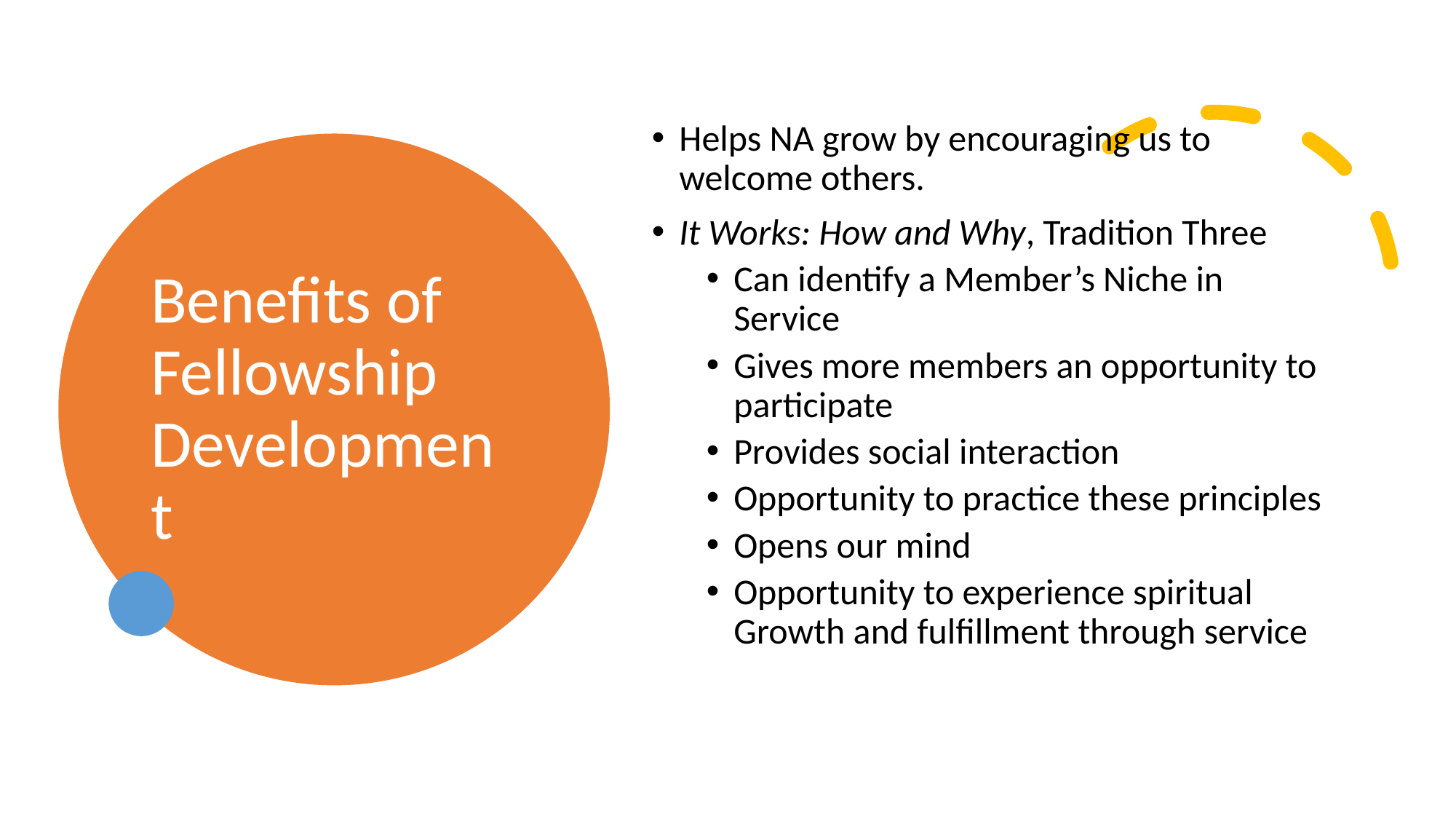

Helps NA grow by encouraging us to welcome others.
It Works: How and Why, Tradition Three
Can identify a Member’s Niche in Service
Gives more members an opportunity to participate
Provides social interaction
Opportunity to practice these principles
Opens our mind
Opportunity to experience spiritual Growth and fulfillment through service

# Benefits of Fellowship Development